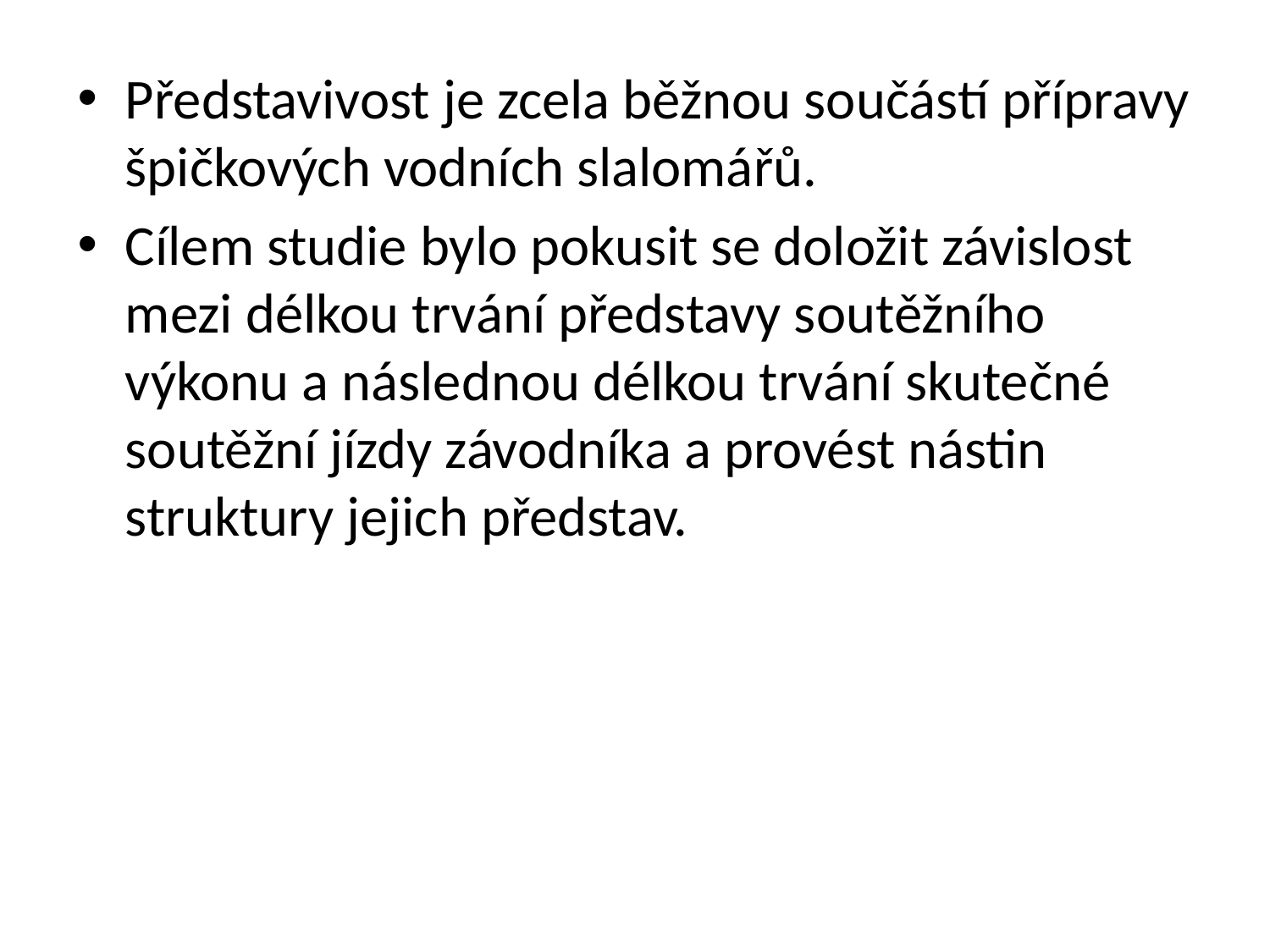

Představivost je zcela běžnou součástí přípravy špičkových vodních slalomářů.
Cílem studie bylo pokusit se doložit závislost mezi délkou trvání představy soutěžního výkonu a následnou délkou trvání skutečné soutěžní jízdy závodníka a provést nástin struktury jejich představ.